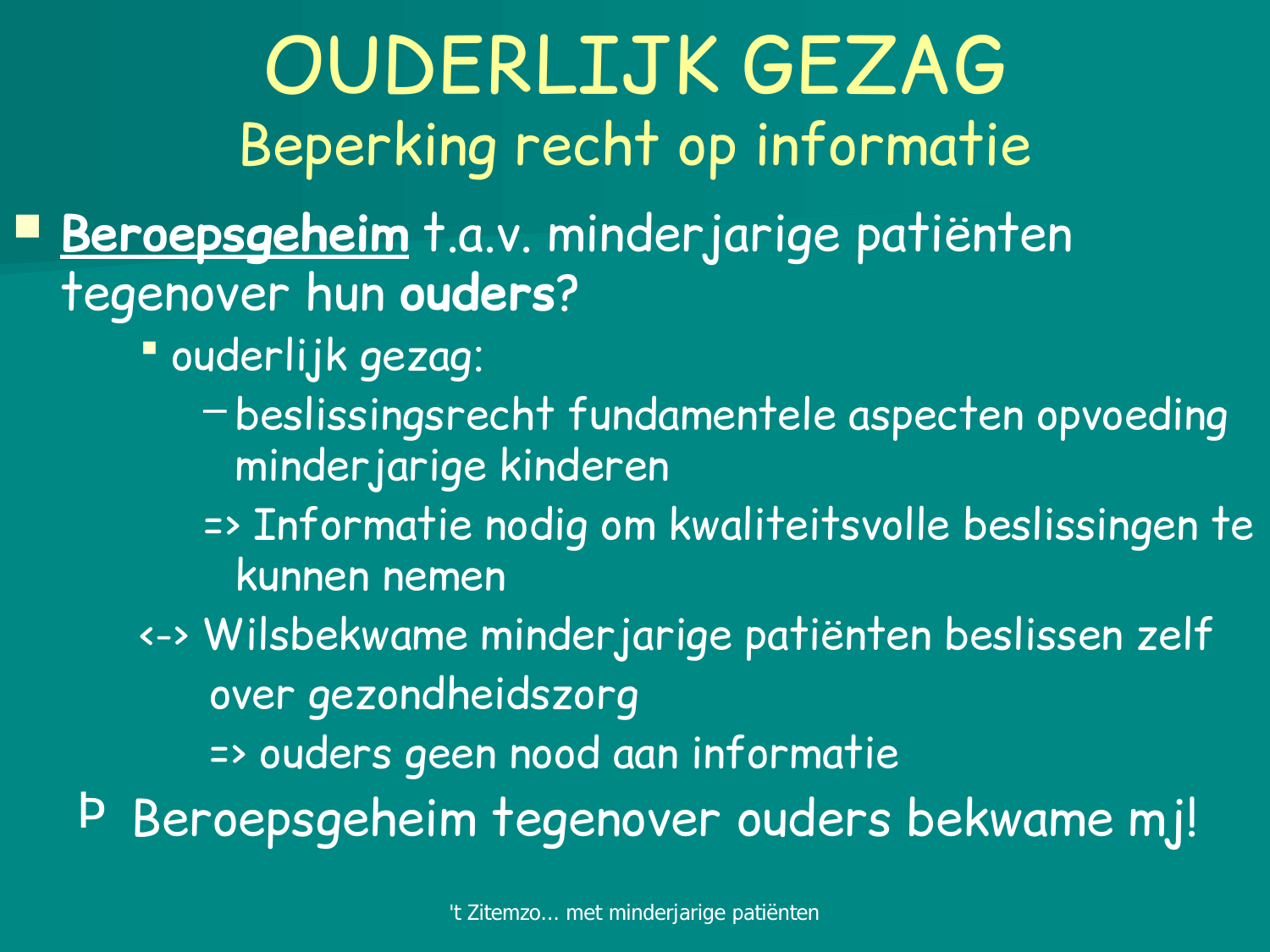

# OUDERLIJK GEZAG Beperking recht op informatie
Beroepsgeheim t.a.v. minderjarige patiënten tegenover hun ouders?
ouderlijk gezag:
beslissingsrecht fundamentele aspecten opvoeding minderjarige kinderen
=> Informatie nodig om kwaliteitsvolle beslissingen te kunnen nemen
<-> Wilsbekwame minderjarige patiënten beslissen zelf
	   over gezondheidszorg
	   => ouders geen nood aan informatie
 Beroepsgeheim tegenover ouders bekwame mj!
't Zitemzo... met minderjarige patiënten